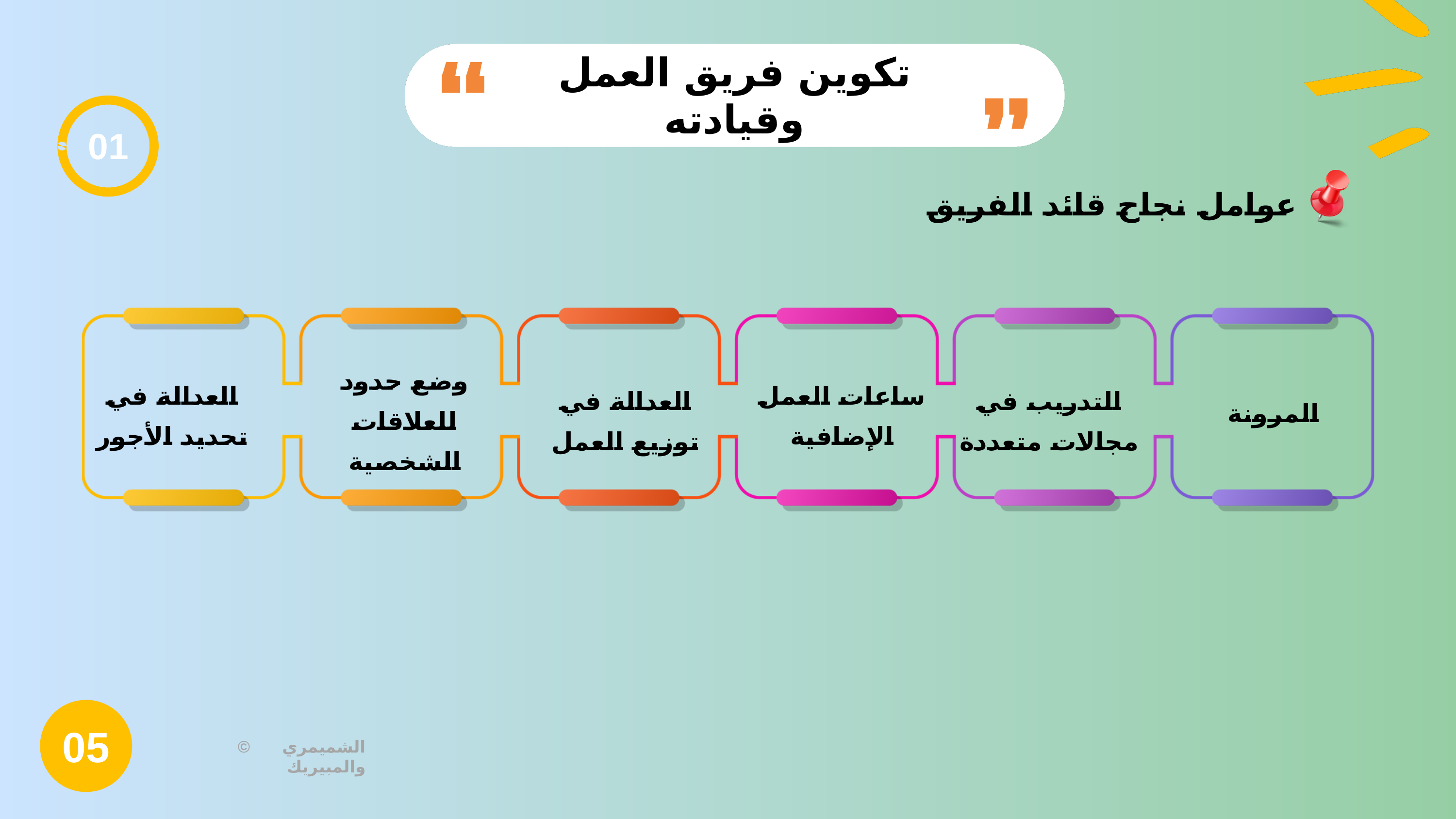

تكوين فريق العمل وقيادته

01

عوامل نجاح قائد الفريق

وضع حدود للعلاقات الشخصية
العدالة في تحديد الأجور
ساعات العمل الإضافية
العدالة في توزيع العمل
التدريب في مجالات متعددة
المرونة

05
©       الشميمري والمبيريك